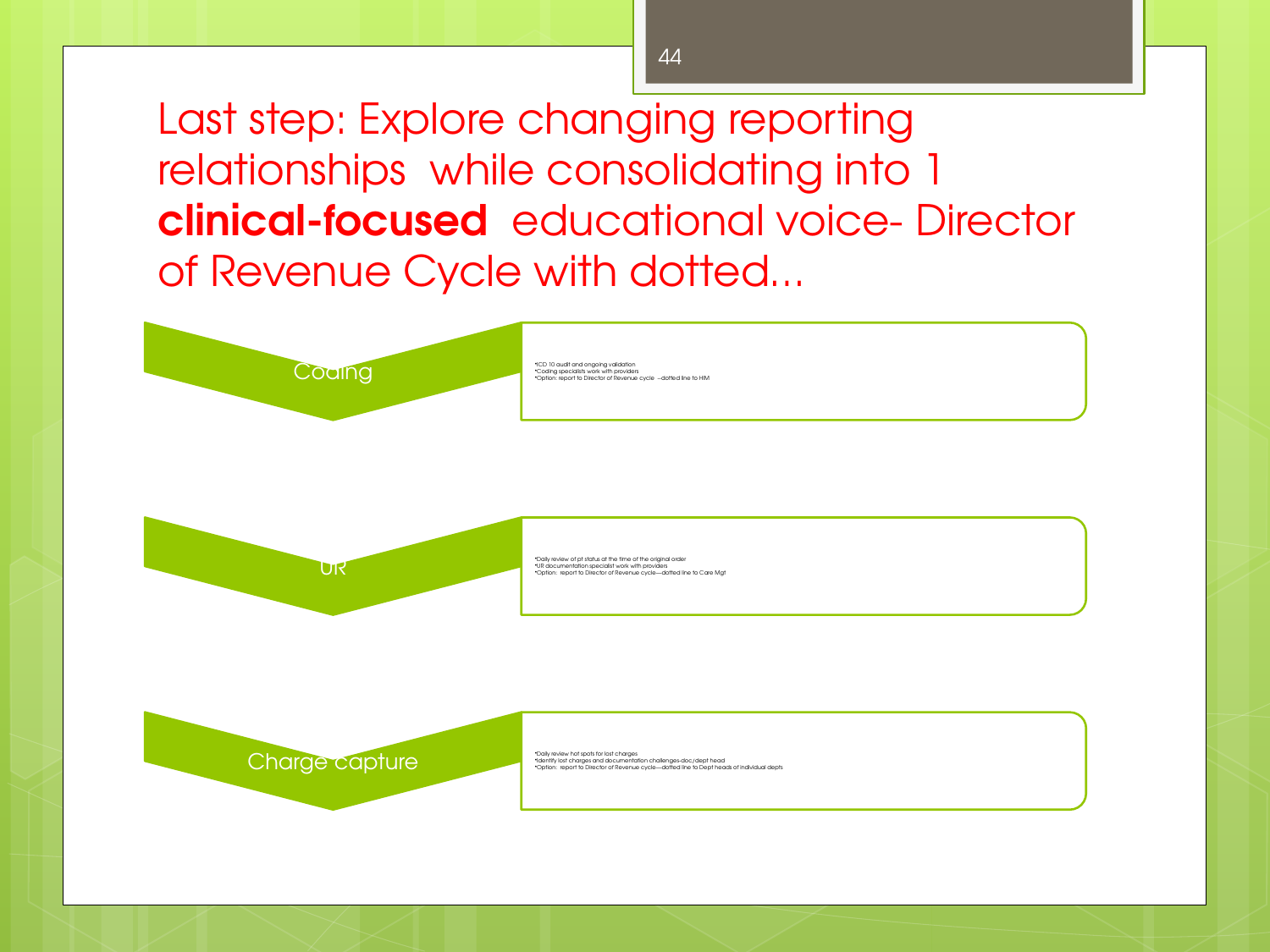

44
# Last step: Explore changing reporting relationships  while consolidating into 1 clinical-focused  educational voice- Director of Revenue Cycle with dotted…
Coding
ICD 10 audit and ongoing validation
Coding specialists work with providers
UR
Daily review of pt status at the time of the original order
UR documentation specialist work with providers
Charge capture
Daily review hot spots for lost charges
Option:  report to Director of Revenue cycle—dotted line to Dept heads of individual depts
Option: report to Director of Revenue cycle  --dotted line to HIM
Option:  report to Director of Revenue cycle—dotted line to Care Mgt
Identify lost charges and documentation challenges-doc/dept head